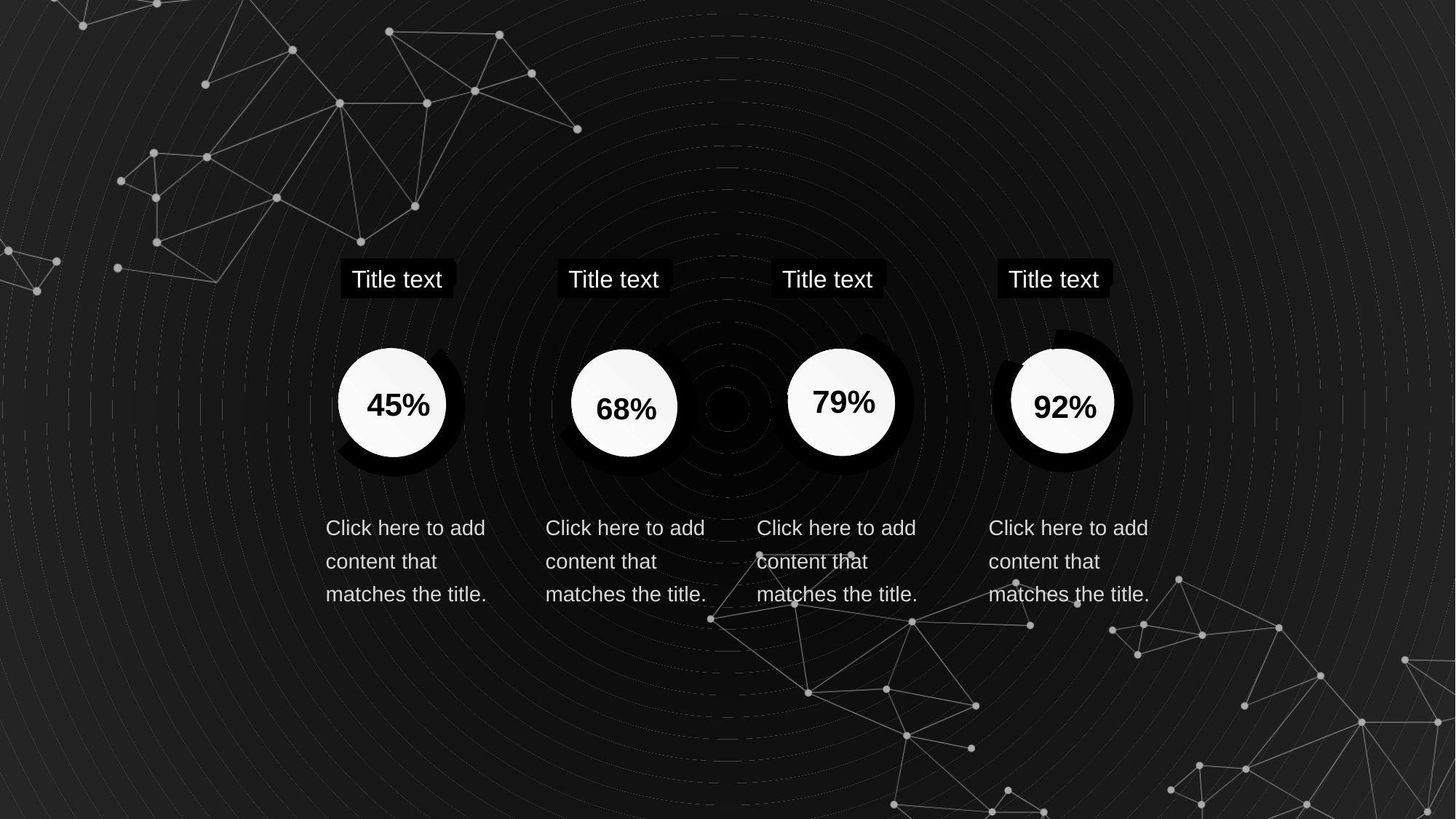

Title text

Title text

Title text

Title text

92%

45%

79%

68%

Click here to add content that matches the title.
Click here to add content that matches the title.
Click here to add content that matches the title.
Click here to add content that matches the title.